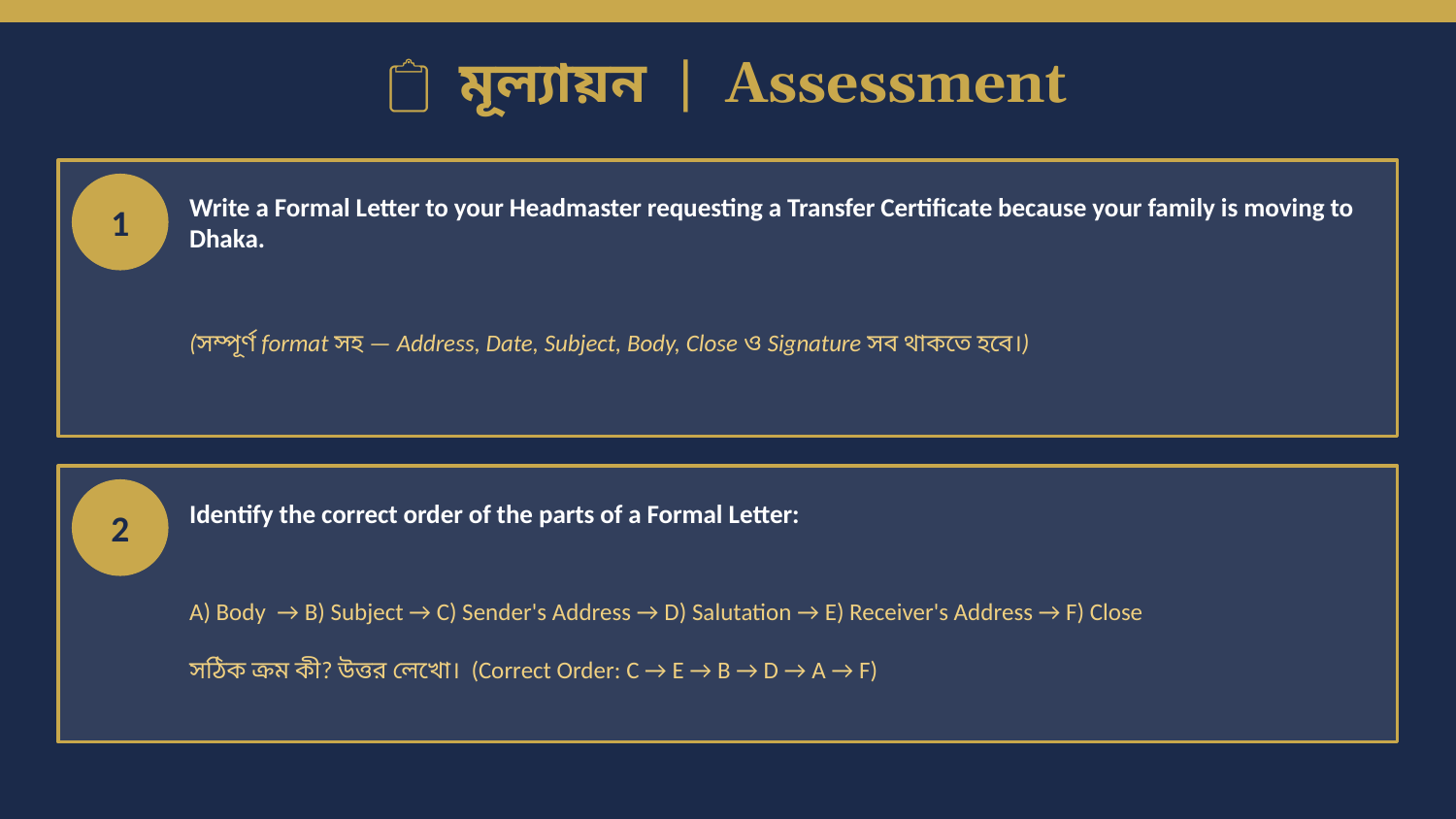

📋  মূল্যায়ন  |  Assessment

Write a Formal Letter to your Headmaster requesting a Transfer Certificate because your family is moving to Dhaka.

1
(সম্পূর্ণ format সহ — Address, Date, Subject, Body, Close ও Signature সব থাকতে হবে।)

Identify the correct order of the parts of a Formal Letter:

2
A) Body  → B) Subject → C) Sender's Address → D) Salutation → E) Receiver's Address → F) Close

সঠিক ক্রম কী? উত্তর লেখো।  (Correct Order: C → E → B → D → A → F)